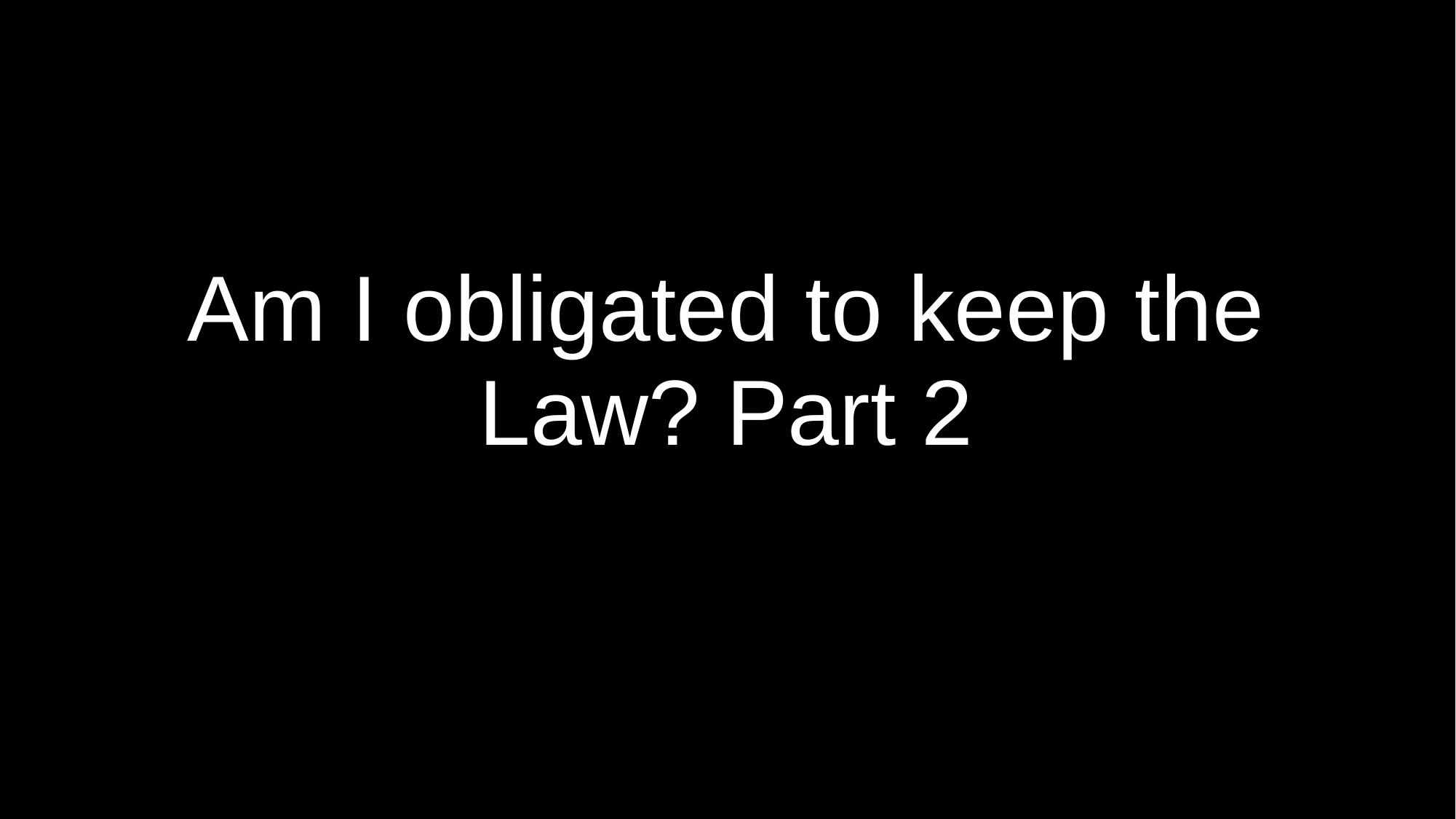

# Am I obligated to keep the Law? Part 2